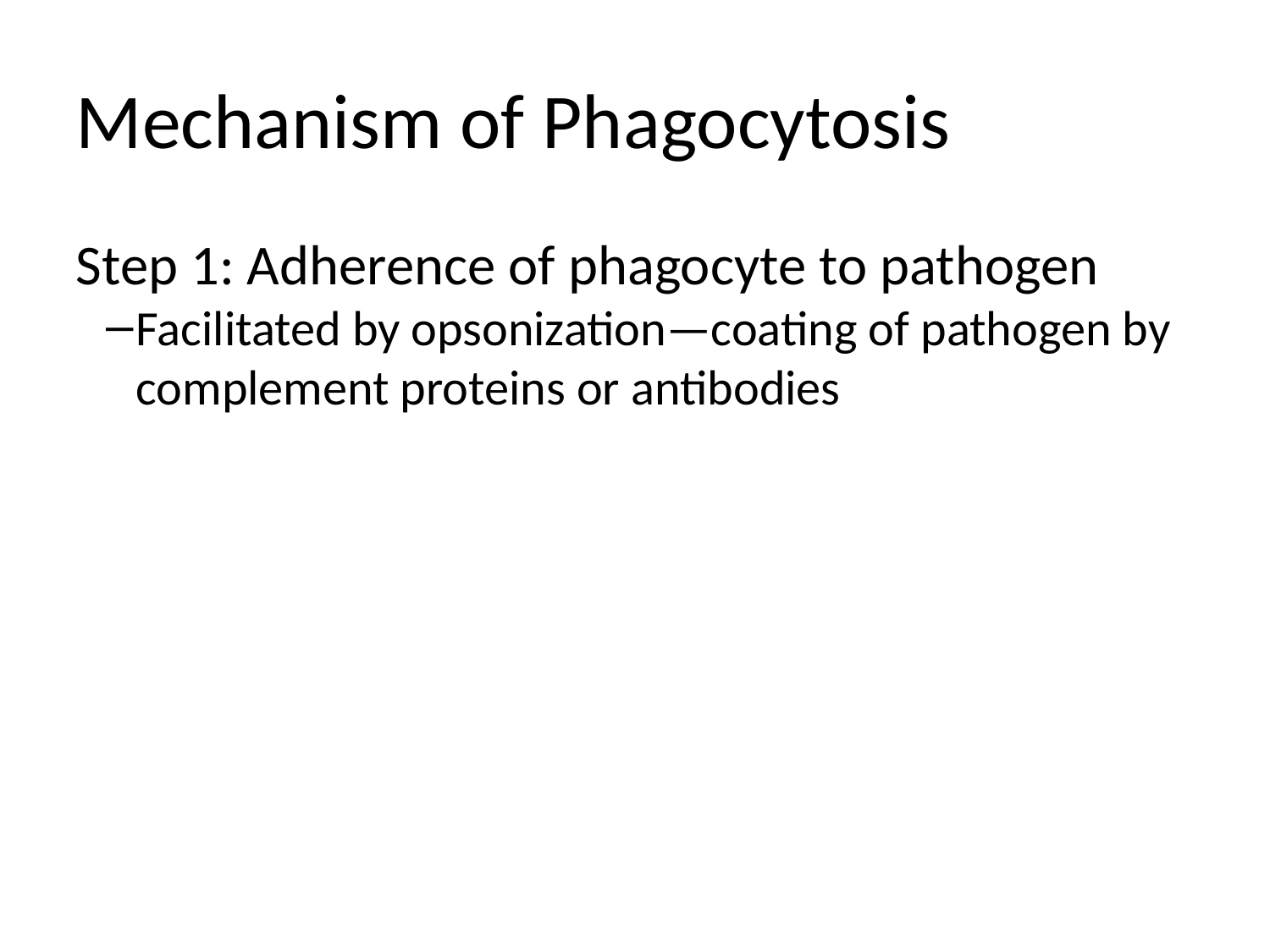

Mechanism of Phagocytosis
Step 1: Adherence of phagocyte to pathogen
Facilitated by opsonization—coating of pathogen by complement proteins or antibodies